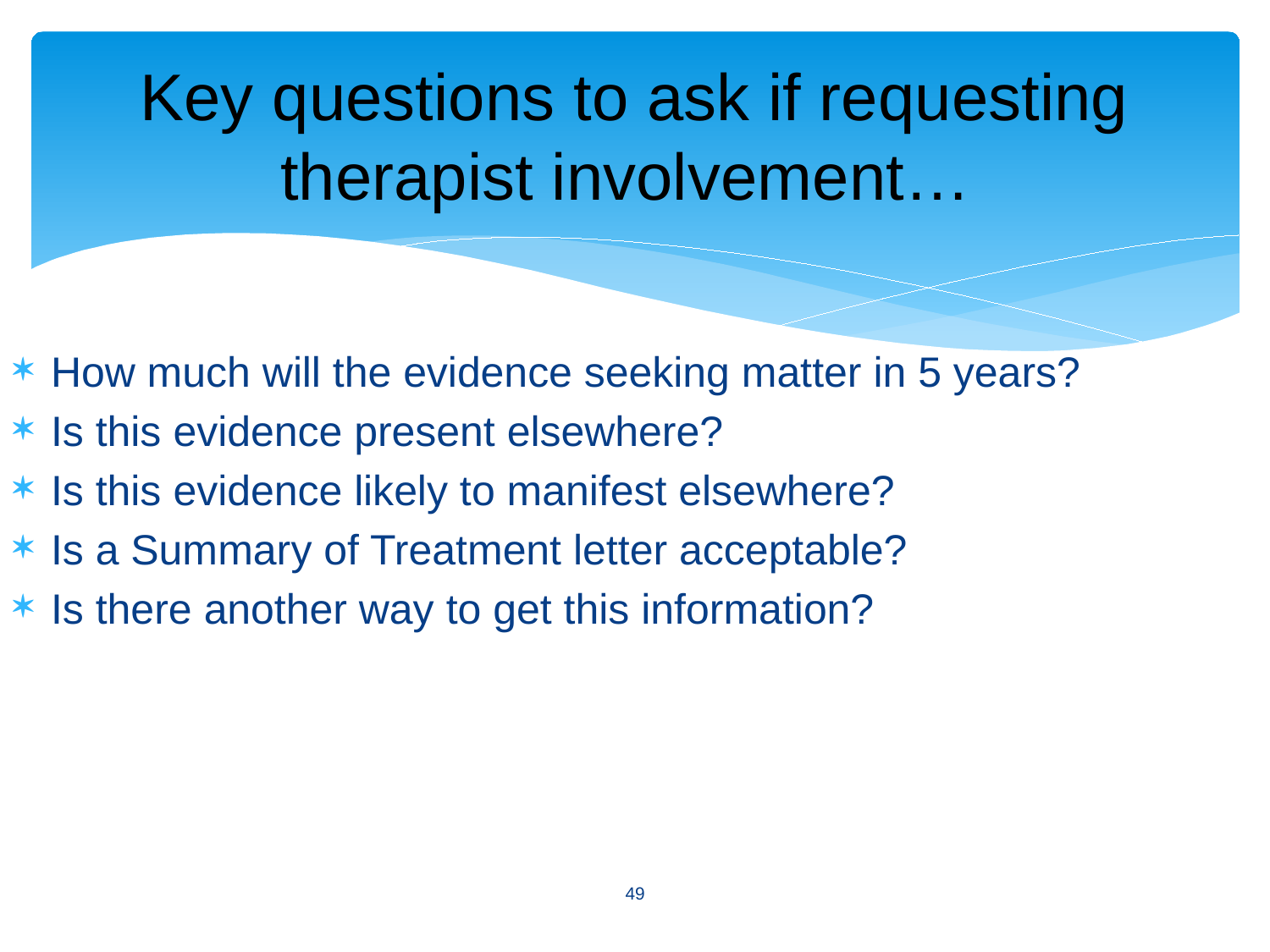

# Key questions to ask if requesting therapist involvement…
How much will the evidence seeking matter in 5 years?
Is this evidence present elsewhere?
Is this evidence likely to manifest elsewhere?
Is a Summary of Treatment letter acceptable?
Is there another way to get this information?

49